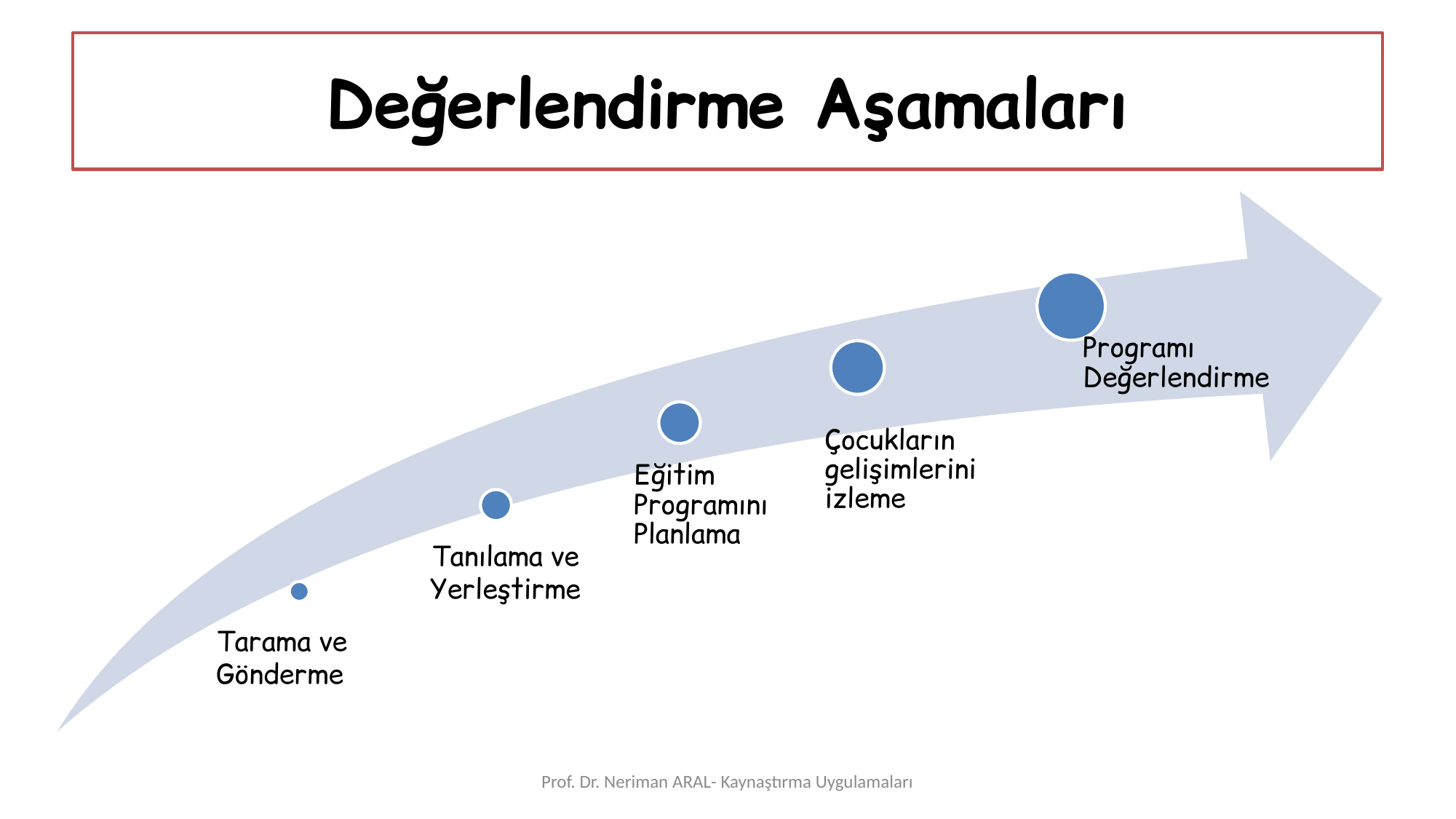

# Değerlendirme Aşamaları
Tarama ve
Gönderme
Tanılama ve Yerleştirme
Eğitim Programını Planlama
Çocukların gelişimlerini izleme
Programı Değerlendirme
Prof. Dr. Neriman ARAL- Kaynaştırma Uygulamaları